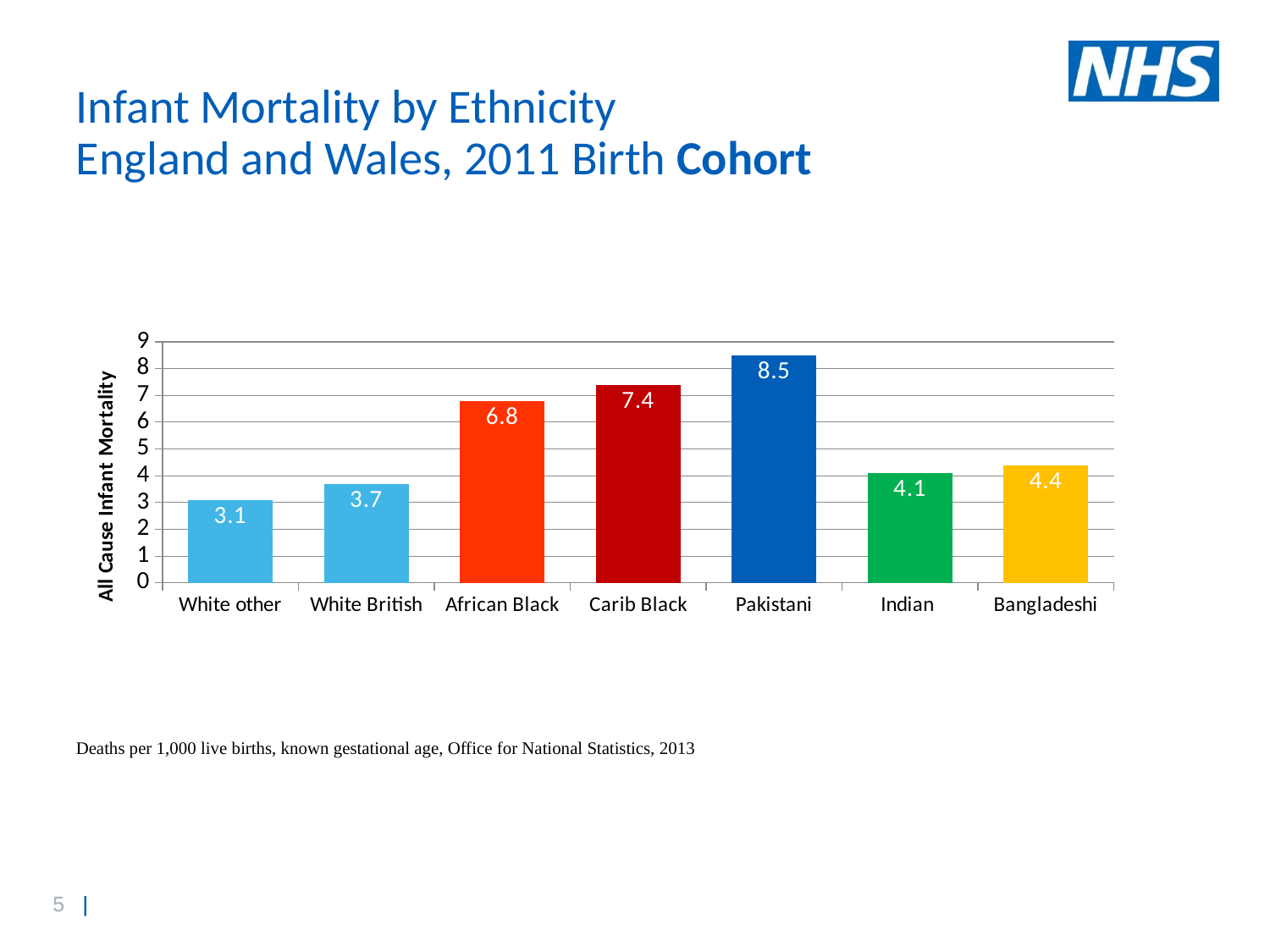

# Infant Mortality by Ethnicity England and Wales, 2011 Birth Cohort

### Chart

| Category | all cause |
|---|---|
| White other | 3.1 |
| White British | 3.7 |
| African Black | 6.8 |
| Carib Black | 7.4 |
| Pakistani | 8.5 |
| Indian  | 4.1 |
| Bangladeshi | 4.4 |
Deaths per 1,000 live births, known gestational age, Office for National Statistics, 2013